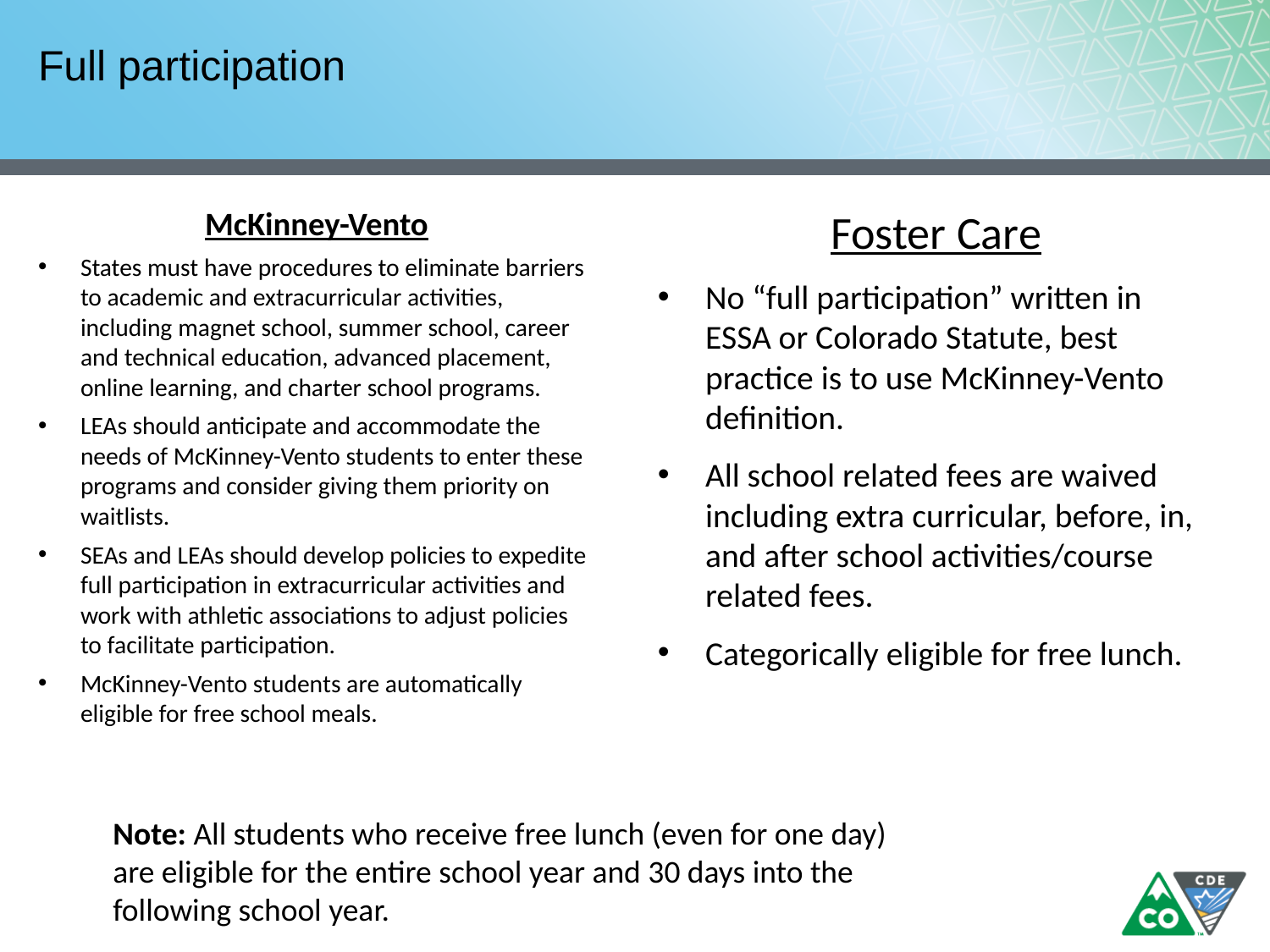

# Full participation
McKinney-Vento
States must have procedures to eliminate barriers to academic and extracurricular activities, including magnet school, summer school, career and technical education, advanced placement, online learning, and charter school programs.
LEAs should anticipate and accommodate the needs of McKinney-Vento students to enter these programs and consider giving them priority on waitlists.
SEAs and LEAs should develop policies to expedite full participation in extracurricular activities and work with athletic associations to adjust policies to facilitate participation.
McKinney-Vento students are automatically eligible for free school meals.

Foster Care
No “full participation” written in ESSA or Colorado Statute, best practice is to use McKinney-Vento definition.
All school related fees are waived including extra curricular, before, in, and after school activities/course related fees.
Categorically eligible for free lunch.
Note: All students who receive free lunch (even for one day) are eligible for the entire school year and 30 days into the following school year.